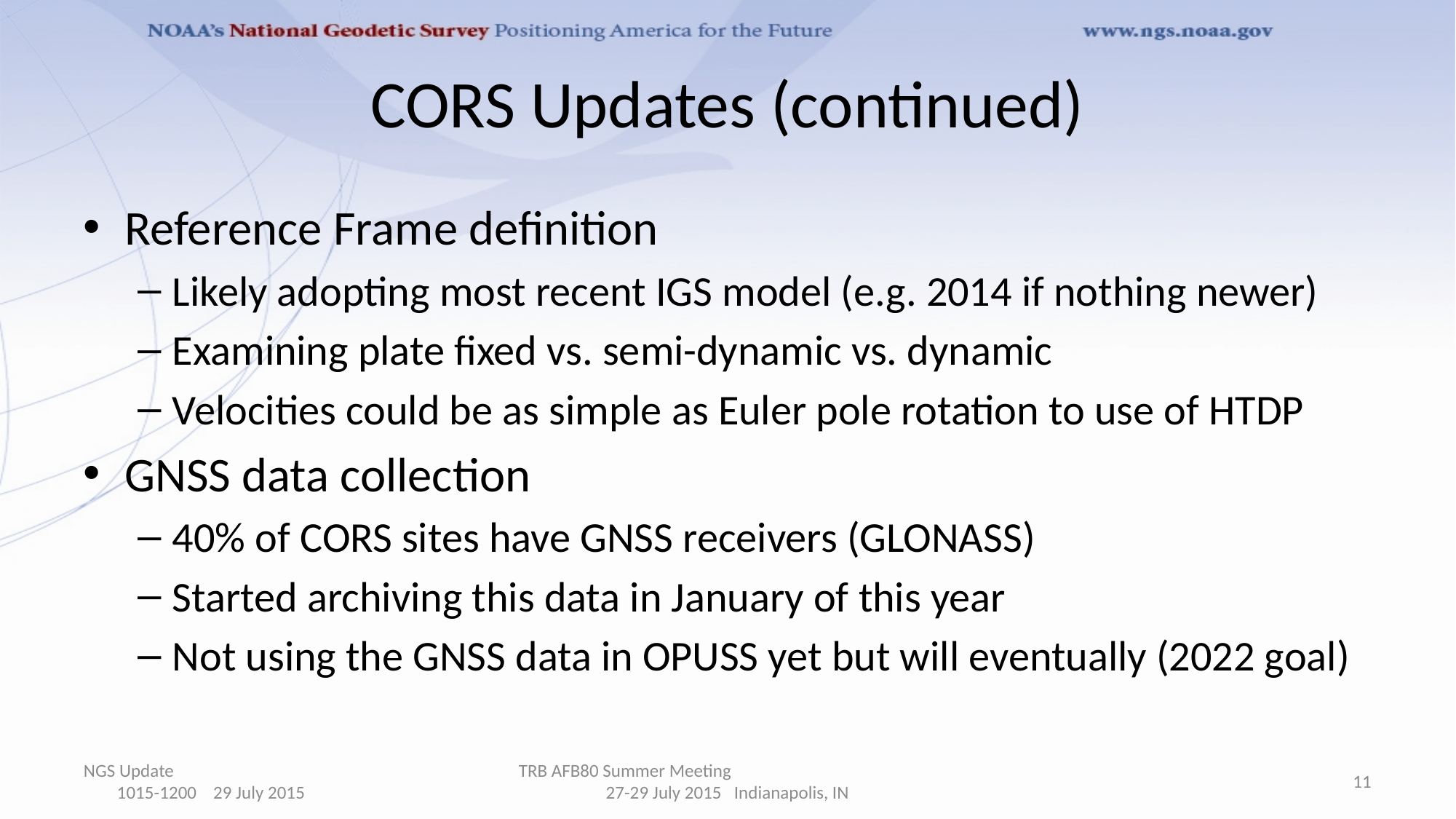

# CORS Updates (continued)
Reference Frame definition
Likely adopting most recent IGS model (e.g. 2014 if nothing newer)
Examining plate fixed vs. semi-dynamic vs. dynamic
Velocities could be as simple as Euler pole rotation to use of HTDP
GNSS data collection
40% of CORS sites have GNSS receivers (GLONASS)
Started archiving this data in January of this year
Not using the GNSS data in OPUSS yet but will eventually (2022 goal)

NGS Update                                                               1015-1200    29 July 2015
TRB AFB80 Summer Meeting                                                  27-29 July 2015   Indianapolis, IN
11